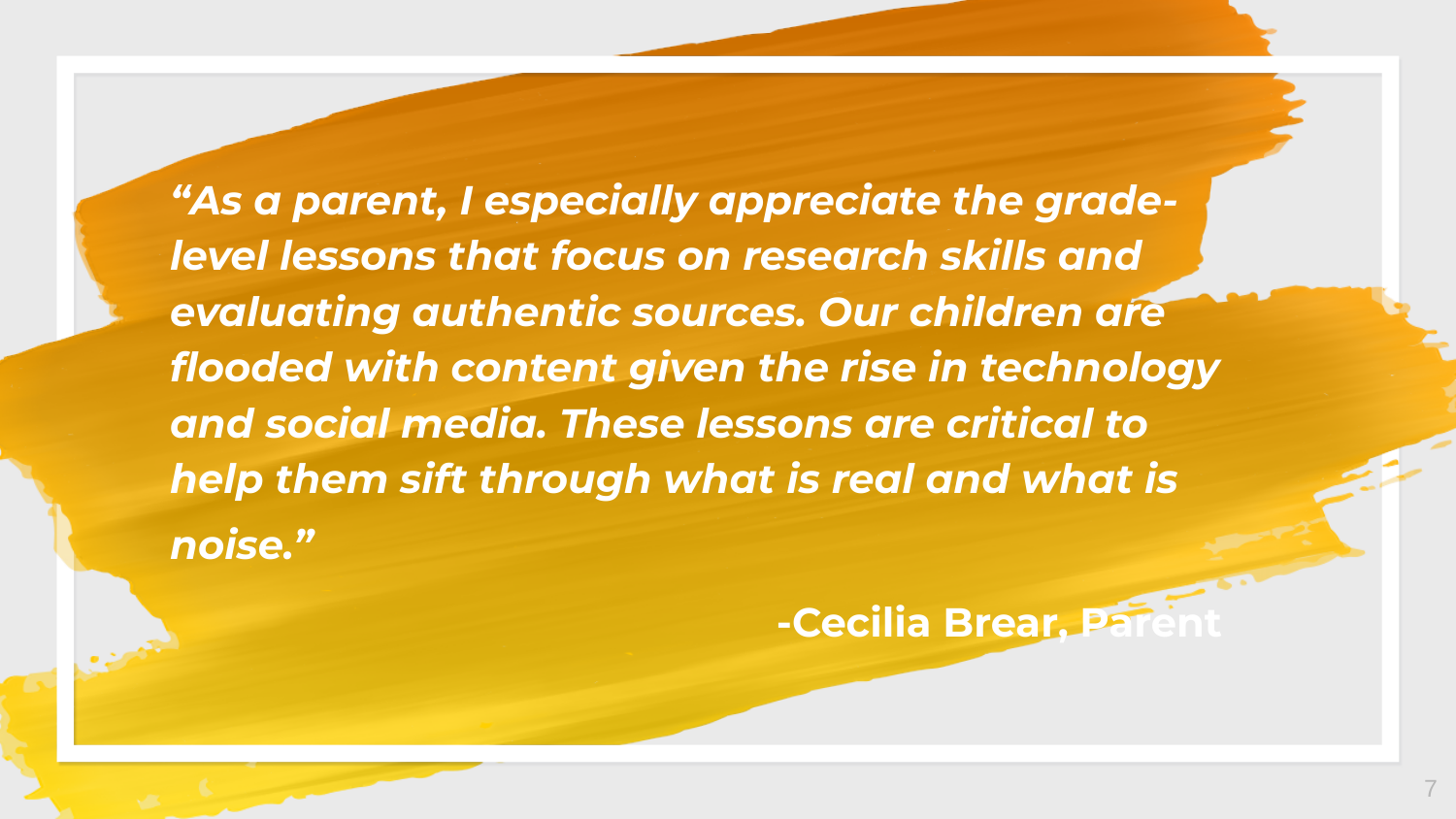

“As a parent, I especially appreciate the grade-level lessons that focus on research skills and evaluating authentic sources. Our children are flooded with content given the rise in technology and social media. These lessons are critical to help them sift through what is real and what is noise.”
-Cecilia Brear, Parent

7